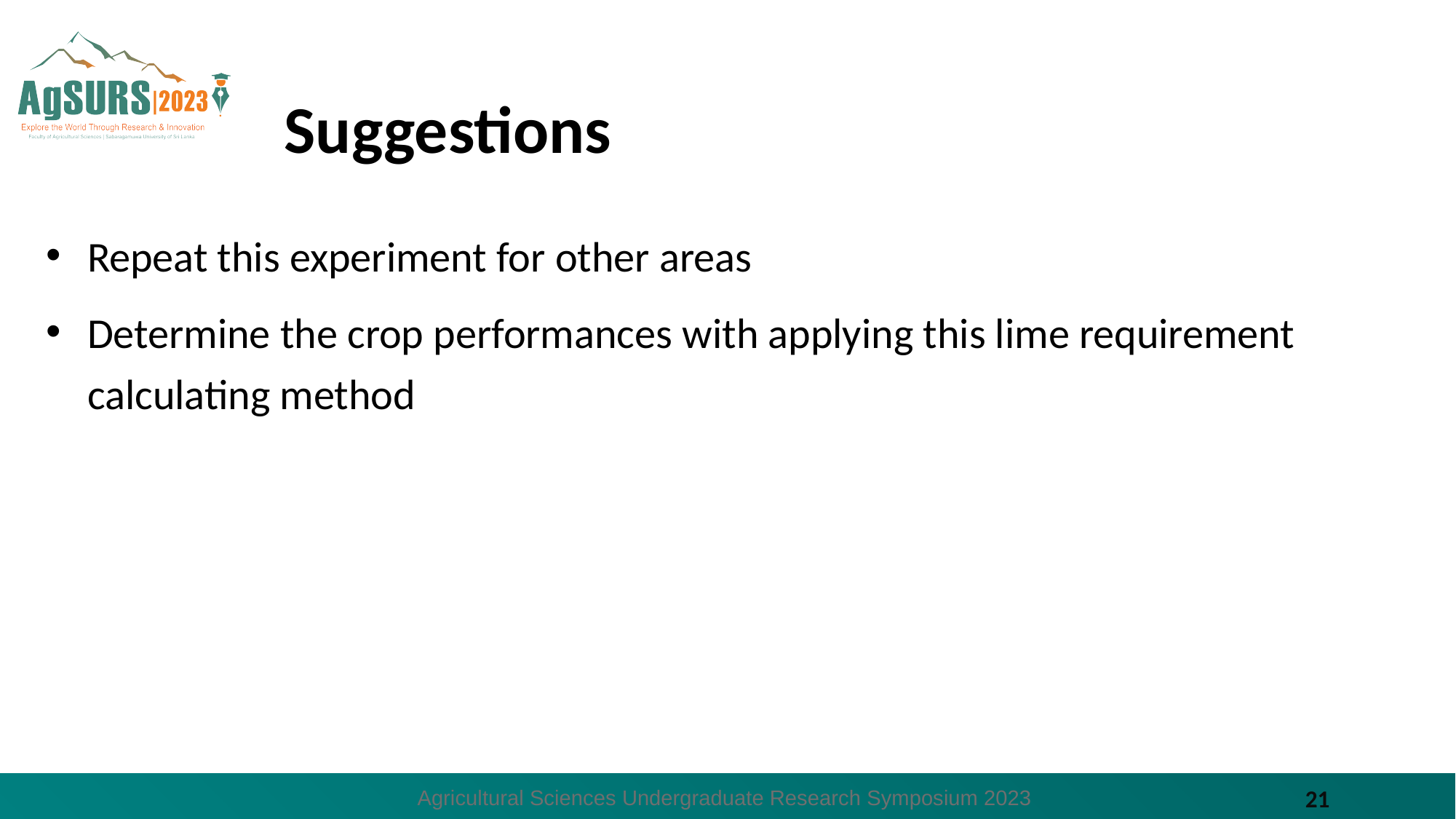

# Suggestions
Repeat this experiment for other areas
Determine the crop performances with applying this lime requirement calculating method

Agricultural Sciences Undergraduate Research Symposium 2023
21